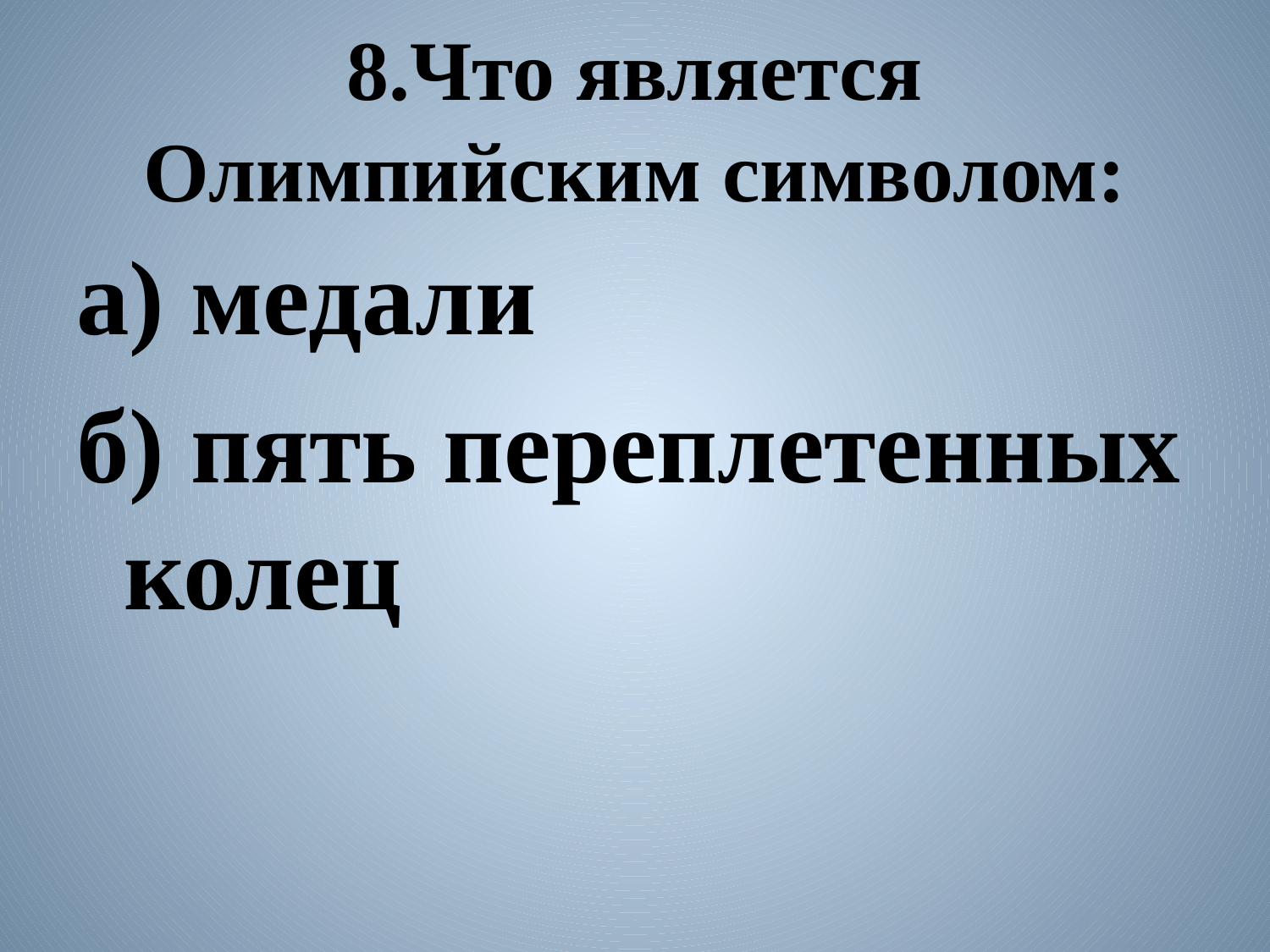

# 8.Что является Олимпийским символом:
а) медали
б) пять переплетенных колец